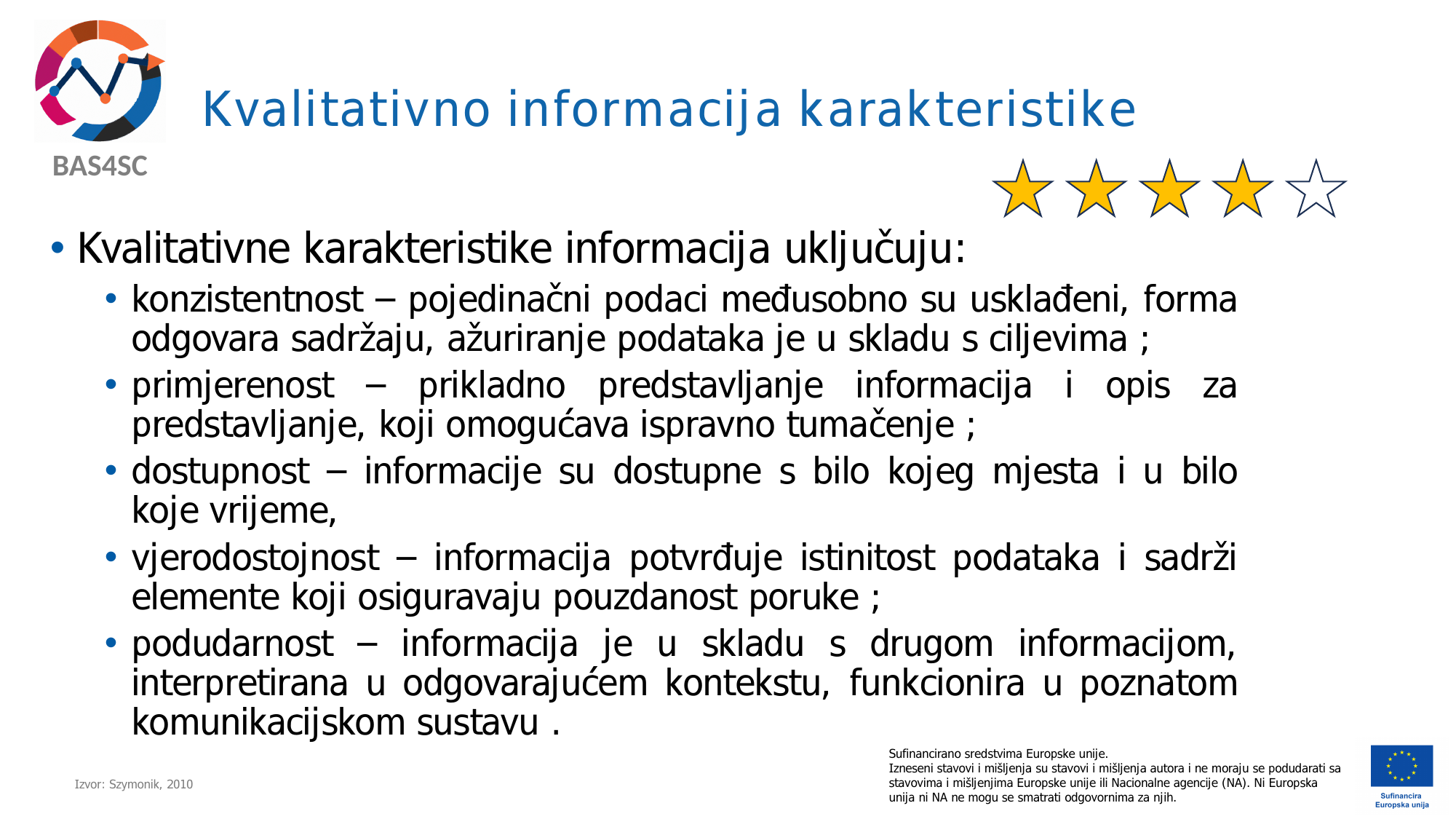

# Kvalitativno informacija karakteristike

Kvalitativne karakteristike informacija uključuju:
konzistentnost – pojedinačni podaci međusobno su usklađeni, forma odgovara sadržaju, ažuriranje podataka je u skladu s ciljevima ;
primjerenost – prikladno predstavljanje informacija i opis za predstavljanje, koji omogućava ispravno tumačenje ;
dostupnost – informacije su dostupne s bilo kojeg mjesta i u bilo koje vrijeme,
vjerodostojnost – informacija potvrđuje istinitost podataka i sadrži elemente koji osiguravaju pouzdanost poruke ;
podudarnost – informacija je u skladu s drugom informacijom, interpretirana u odgovarajućem kontekstu, funkcionira u poznatom komunikacijskom sustavu .
Izvor: Szymonik, 2010